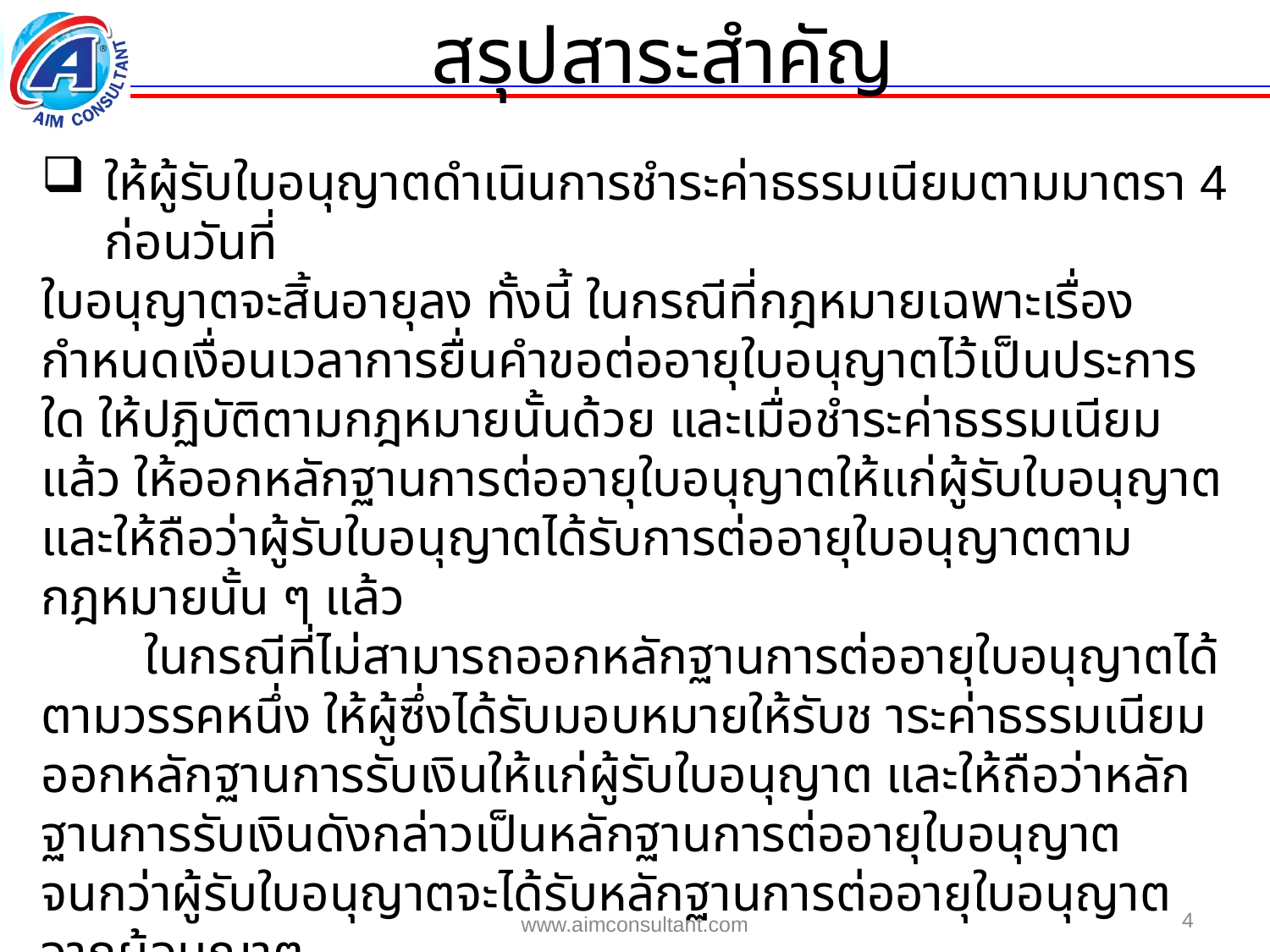

สรุปสาระสำคัญ
ให้ผู้รับใบอนุญาตดำเนินการชำระค่าธรรมเนียมตามมาตรา 4 ก่อนวันที่
ใบอนุญาตจะสิ้นอายุลง ทั้งนี้ ในกรณีที่กฎหมายเฉพาะเรื่องกำหนดเงื่อนเวลาการยื่นคำขอต่ออายุใบอนุญาตไว้เป็นประการใด ให้ปฏิบัติตามกฎหมายนั้นด้วย และเมื่อชำระค่าธรรมเนียมแล้ว ให้ออกหลักฐานการต่ออายุใบอนุญาตให้แก่ผู้รับใบอนุญาต และให้ถือว่าผู้รับใบอนุญาตได้รับการต่ออายุใบอนุญาตตามกฎหมายนั้น ๆ แล้ว
        ในกรณีที่ไม่สามารถออกหลักฐานการต่ออายุใบอนุญาตได้ตามวรรคหนึ่ง ให้ผู้ซึ่งได้รับมอบหมายให้รับช าระค่าธรรมเนียมออกหลักฐานการรับเงินให้แก่ผู้รับใบอนุญาต และให้ถือว่าหลักฐานการรับเงินดังกล่าวเป็นหลักฐานการต่ออายุใบอนุญาตจนกว่าผู้รับใบอนุญาตจะได้รับหลักฐานการต่ออายุใบอนุญาตจากผู้อนุญาต
       ผู้อนุญาตอาจส่งหลักฐานการต่ออายุใบอนุญาตตามมาตรานี้โดยวิธีการทางอิเล็กทรอนิกส์ด้วยก็ได้
4
www.aimconsultant.com